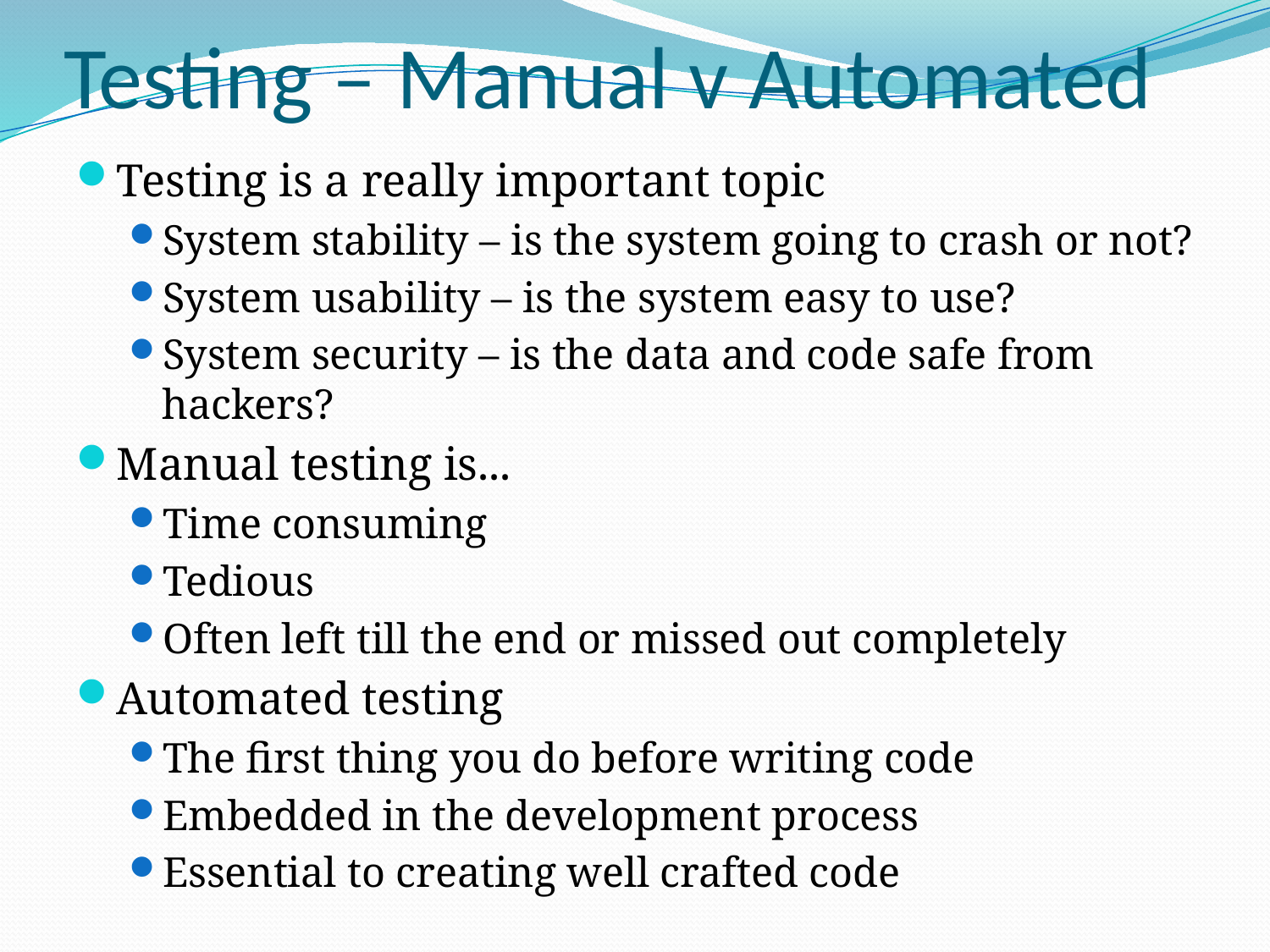

# Testing – Manual v Automated
Testing is a really important topic
System stability – is the system going to crash or not?
System usability – is the system easy to use?
System security – is the data and code safe from hackers?
Manual testing is...
Time consuming
Tedious
Often left till the end or missed out completely
Automated testing
The first thing you do before writing code
Embedded in the development process
Essential to creating well crafted code